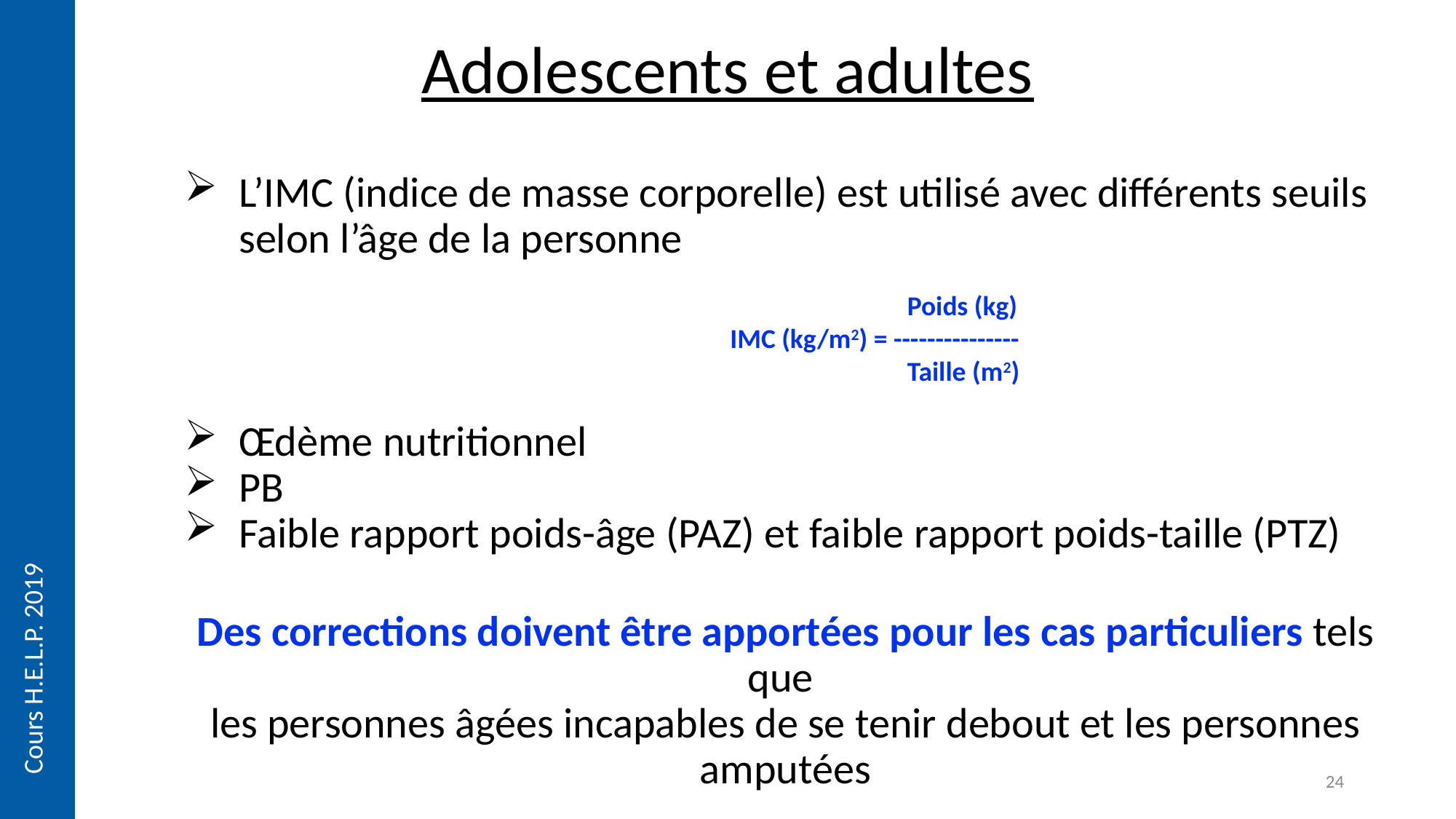

Adolescents et adultes
L’IMC (indice de masse corporelle) est utilisé avec différents seuils selon l’âge de la personne

		            				           Poids (kg)
	 				IMC (kg/m2) = ---------------
	                            				           Taille (m2)

Œdème nutritionnel
PB
Faible rapport poids-âge (PAZ) et faible rapport poids-taille (PTZ)

Des corrections doivent être apportées pour les cas particuliers tels que
les personnes âgées incapables de se tenir debout et les personnes amputées
Cours H.E.L.P. 2019
24